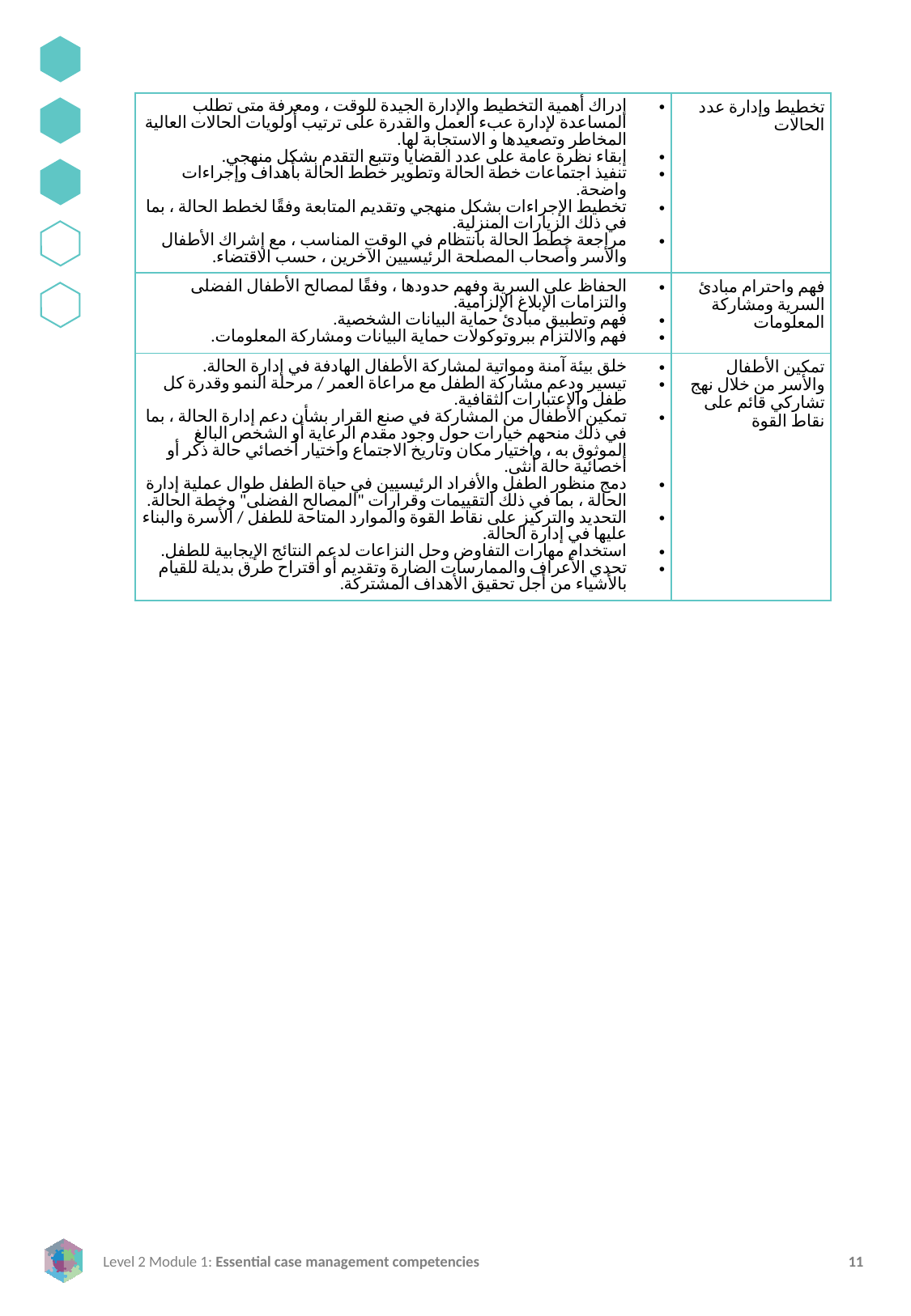

| إدراك أهمية التخطيط والإدارة الجيدة للوقت ، ومعرفة متى تطلب المساعدة لإدارة عبء العمل والقدرة على ترتيب أولويات الحالات العالية المخاطر وتصعيدها و الاستجابة لها. إبقاء نظرة عامة على عدد القضايا وتتبع التقدم بشكل منهجي. تنفيذ اجتماعات خطة الحالة وتطوير خطط الحالة بأهداف وإجراءات واضحة. تخطيط الإجراءات بشكل منهجي وتقديم المتابعة وفقًا لخطط الحالة ، بما في ذلك الزيارات المنزلية. مراجعة خطط الحالة بانتظام في الوقت المناسب ، مع إشراك الأطفال والأسر وأصحاب المصلحة الرئيسيين الآخرين ، حسب الاقتضاء. | تخطيط وإدارة عدد الحالات |
| --- | --- |
| الحفاظ على السرية وفهم حدودها ، وفقًا لمصالح الأطفال الفضلى والتزامات الإبلاغ الإلزامية. فهم وتطبيق مبادئ حماية البيانات الشخصية. فهم والالتزام ببروتوكولات حماية البيانات ومشاركة المعلومات. | فهم واحترام مبادئ السرية ومشاركة المعلومات |
| خلق بيئة آمنة ومواتية لمشاركة الأطفال الهادفة في إدارة الحالة. تيسير ودعم مشاركة الطفل مع مراعاة العمر / مرحلة النمو وقدرة كل طفل والاعتبارات الثقافية. تمكين الأطفال من المشاركة في صنع القرار بشأن دعم إدارة الحالة ، بما في ذلك منحهم خيارات حول وجود مقدم الرعاية أو الشخص البالغ الموثوق به ، واختيار مكان وتاريخ الاجتماع واختيار أخصائي حالة ذكر أو أخصائية حالة أنثى. دمج منظور الطفل والأفراد الرئيسيين في حياة الطفل طوال عملية إدارة الحالة ، بما في ذلك التقييمات وقرارات "المصالح الفضلى" وخطة الحالة. التحديد والتركيز على نقاط القوة والموارد المتاحة للطفل / الأسرة والبناء عليها في إدارة الحالة. استخدام مهارات التفاوض وحل النزاعات لدعم النتائج الإيجابية للطفل. تحدي الأعراف والممارسات الضارة وتقديم أو اقتراح طرق بديلة للقيام بالأشياء من أجل تحقيق الأهداف المشتركة. | تمكين الأطفال والأسر من خلال نهج تشاركي قائم على نقاط القوة |